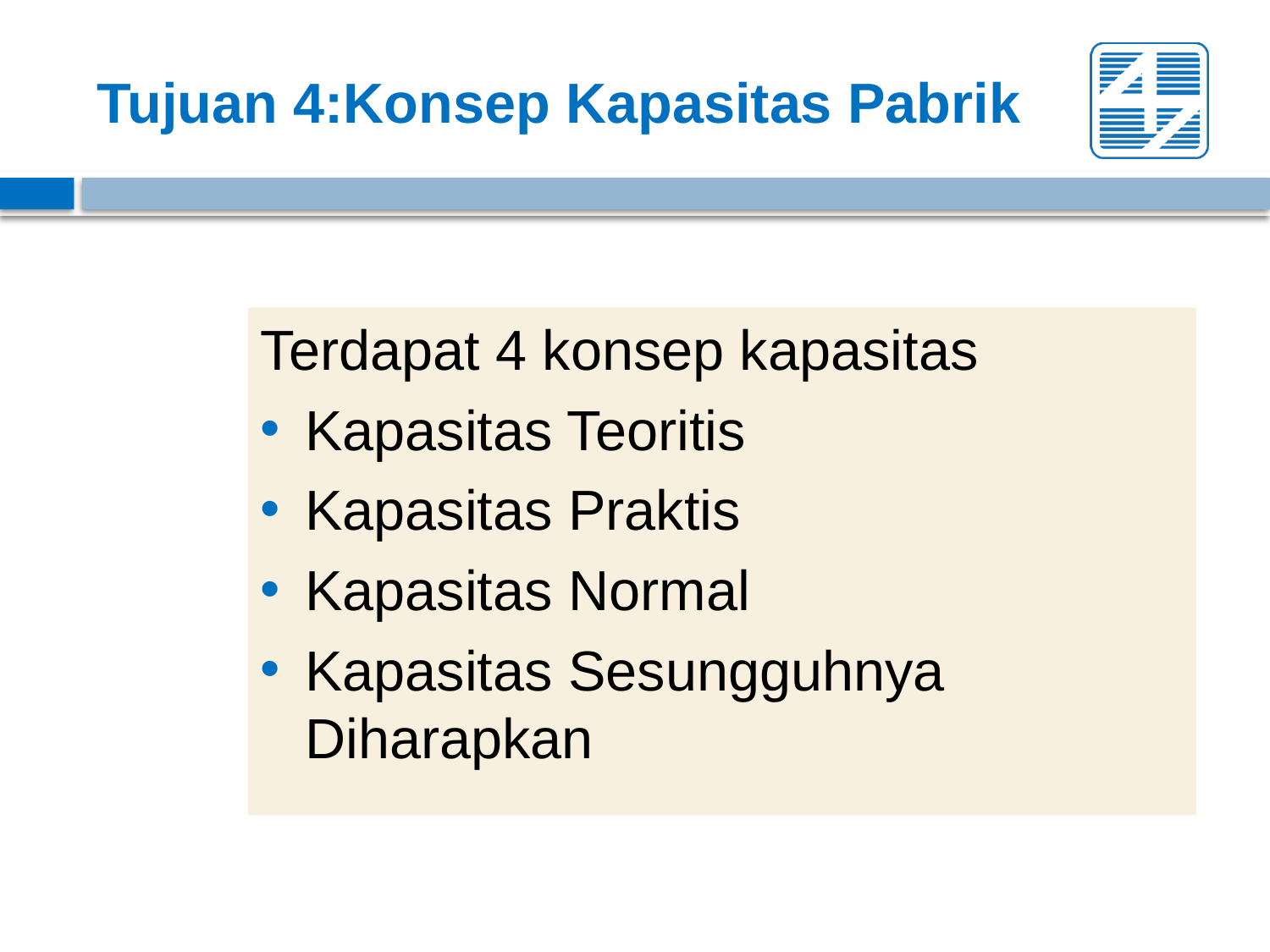

# Tujuan 4:Konsep Kapasitas Pabrik
Terdapat 4 konsep kapasitas
Kapasitas Teoritis
Kapasitas Praktis
Kapasitas Normal
Kapasitas Sesungguhnya Diharapkan